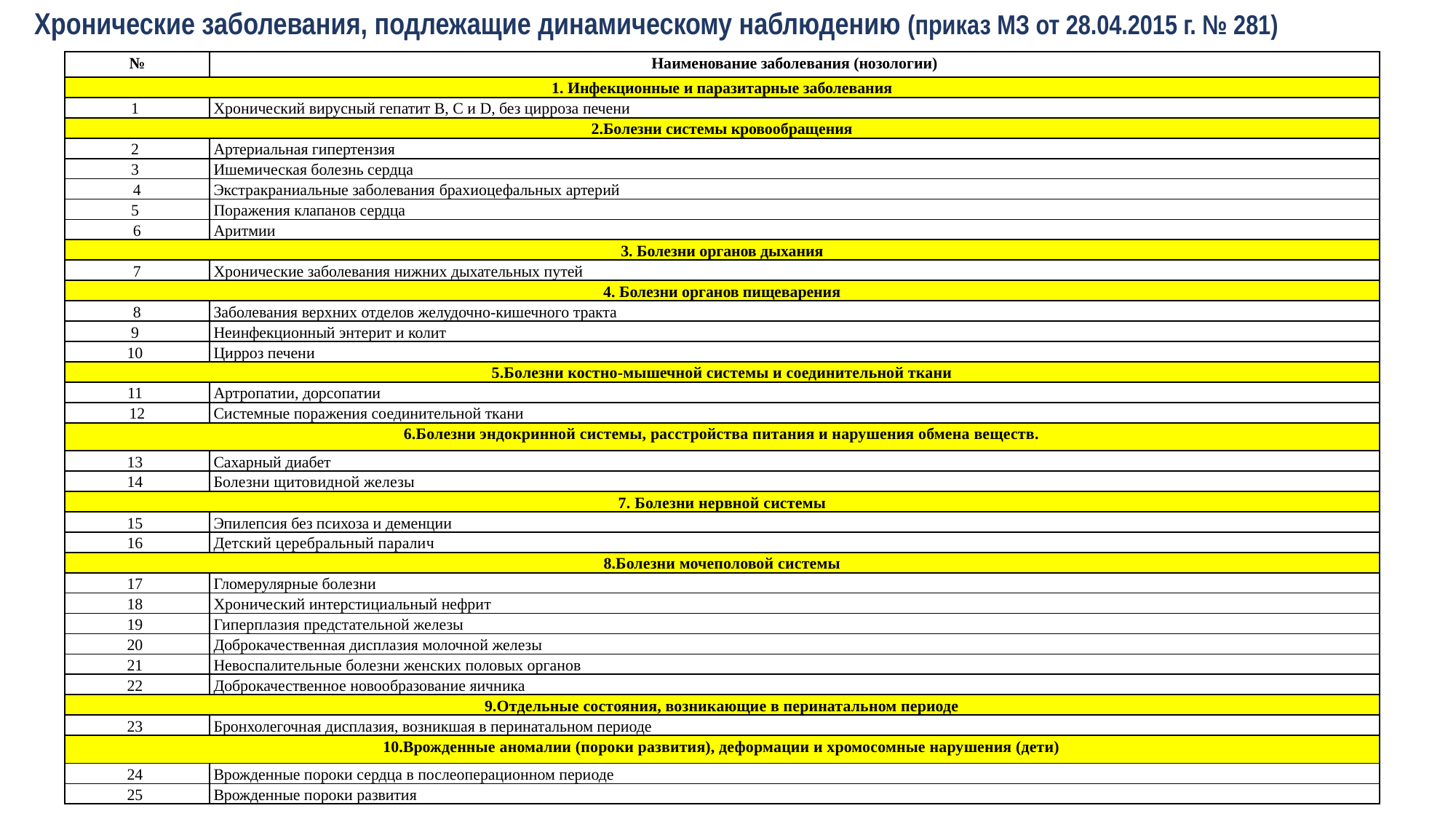

Хронические заболевания, подлежащие динамическому наблюдению (приказ МЗ от 28.04.2015 г. № 281)
| № | Наименование заболевания (нозологии) |
| --- | --- |
| 1. Инфекционные и паразитарные заболевания |  |
| 1 | Хронический вирусный гепатит В, С и D, без цирроза печени |
| 2.Болезни системы кровообращения |  |
| 2 | Артериальная гипертензия |
| 3 | Ишемическая болезнь сердца |
| 4 | Экстракраниальные заболевания брахиоцефальных артерий |
| 5 | Поражения клапанов сердца |
| 6 | Аритмии |
| 3. Болезни органов дыхания |  |
| 7 | Хронические заболевания нижних дыхательных путей |
| 4. Болезни органов пищеварения |  |
| 8 | Заболевания верхних отделов желудочно-кишечного тракта |
| 9 | Неинфекционный энтерит и колит |
| 10 | Цирроз печени |
| 5.Болезни костно-мышечной системы и соединительной ткани |  |
| 11 | Артропатии, дорсопатии |
| 12 | Системные поражения соединительной ткани |
| 6.Болезни эндокринной системы, расстройства питания и нарушения обмена веществ. |  |
| 13 | Сахарный диабет |
| 14 | Болезни щитовидной железы |
| 7. Болезни нервной системы |  |
| 15 | Эпилепсия без психоза и деменции |
| 16 | Детский церебральный паралич |
| 8.Болезни мочеполовой системы |  |
| 17 | Гломерулярные болезни |
| 18 | Хронический интерстициальный нефрит |
| 19 | Гиперплазия предстательной железы |
| 20 | Доброкачественная дисплазия молочной железы |
| 21 | Невоспалительные болезни женских половых органов |
| 22 | Доброкачественное новообразование яичника |
| 9.Отдельные состояния, возникающие в перинатальном периоде |  |
| 23 | Бронхолегочная дисплазия, возникшая в перинатальном периоде |
| 10.Врожденные аномалии (пороки развития), деформации и хромосомные нарушения (дети) |  |
| 24 | Врожденные пороки сердца в послеоперационном периоде |
| 25 | Врожденные пороки развития |